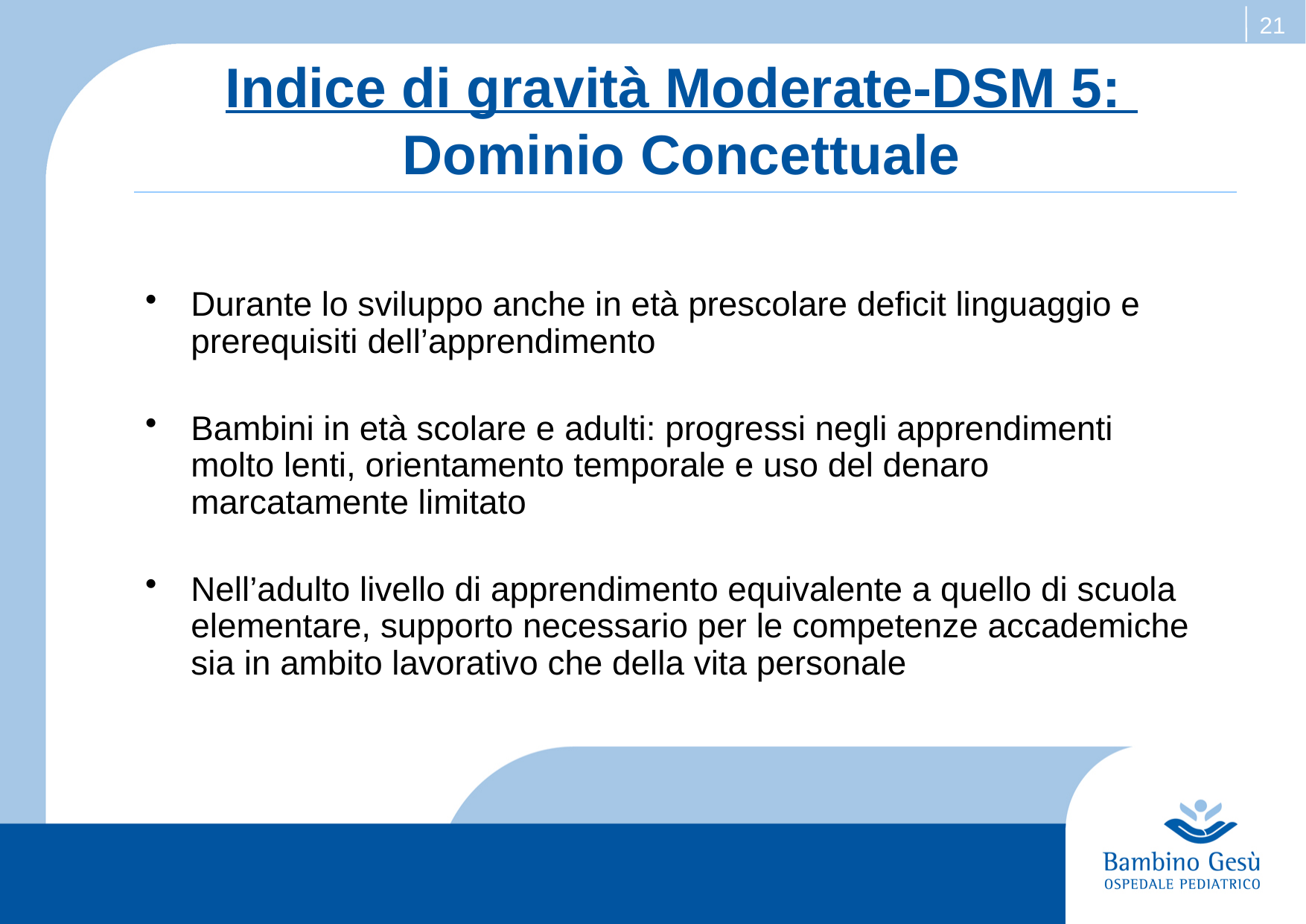

# Indice di gravità Moderate-DSM 5: Dominio Concettuale
Durante lo sviluppo anche in età prescolare deficit linguaggio e prerequisiti dell’apprendimento

Bambini in età scolare e adulti: progressi negli apprendimenti molto lenti, orientamento temporale e uso del denaro marcatamente limitato

Nell’adulto livello di apprendimento equivalente a quello di scuola elementare, supporto necessario per le competenze accademiche sia in ambito lavorativo che della vita personale